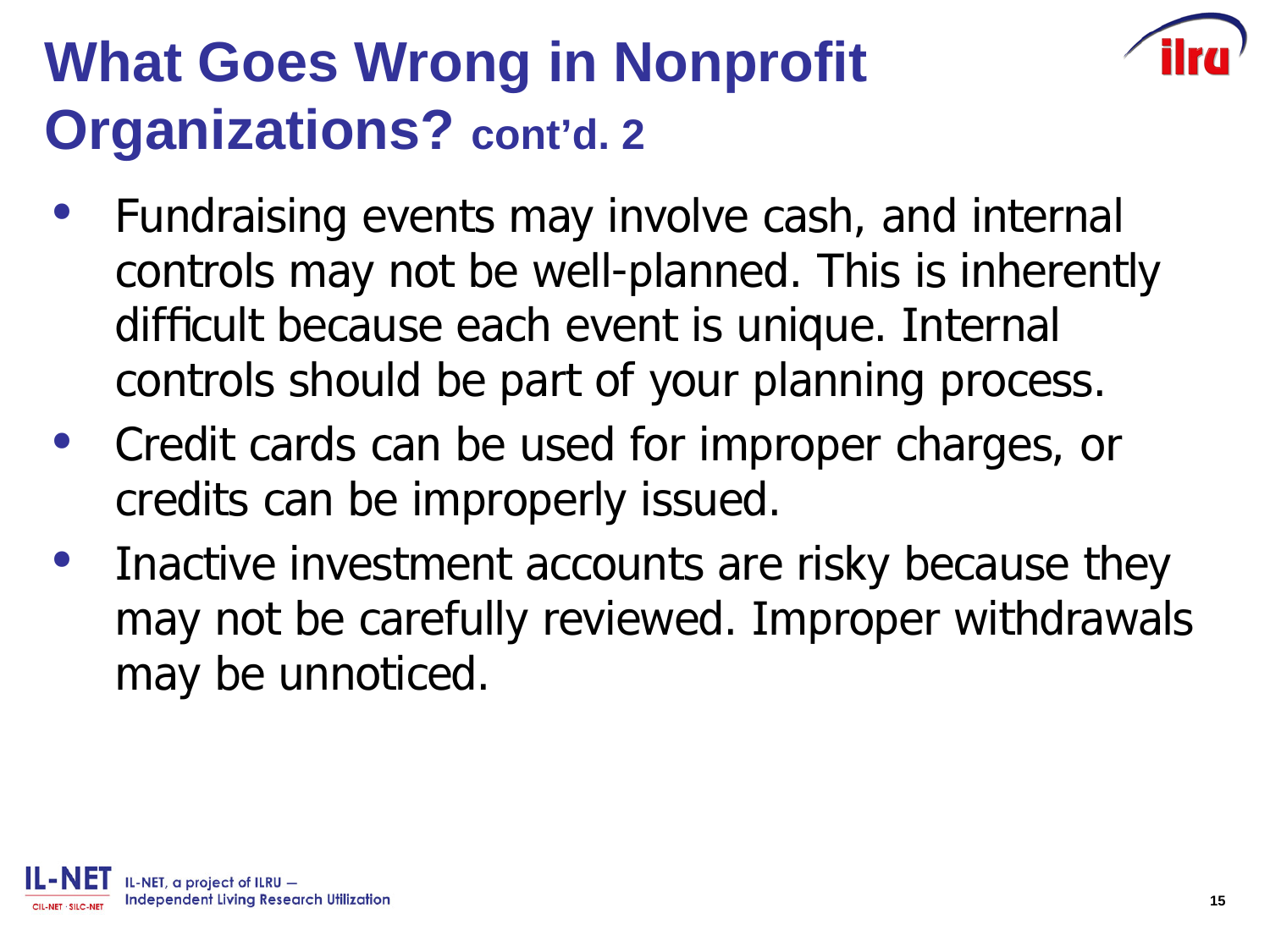

# What Goes Wrong in Nonprofit Organizations? cont’d. 2
Fundraising events may involve cash, and internal controls may not be well-planned. This is inherently difficult because each event is unique. Internal controls should be part of your planning process.
Credit cards can be used for improper charges, or credits can be improperly issued.
Inactive investment accounts are risky because they may not be carefully reviewed. Improper withdrawals may be unnoticed.